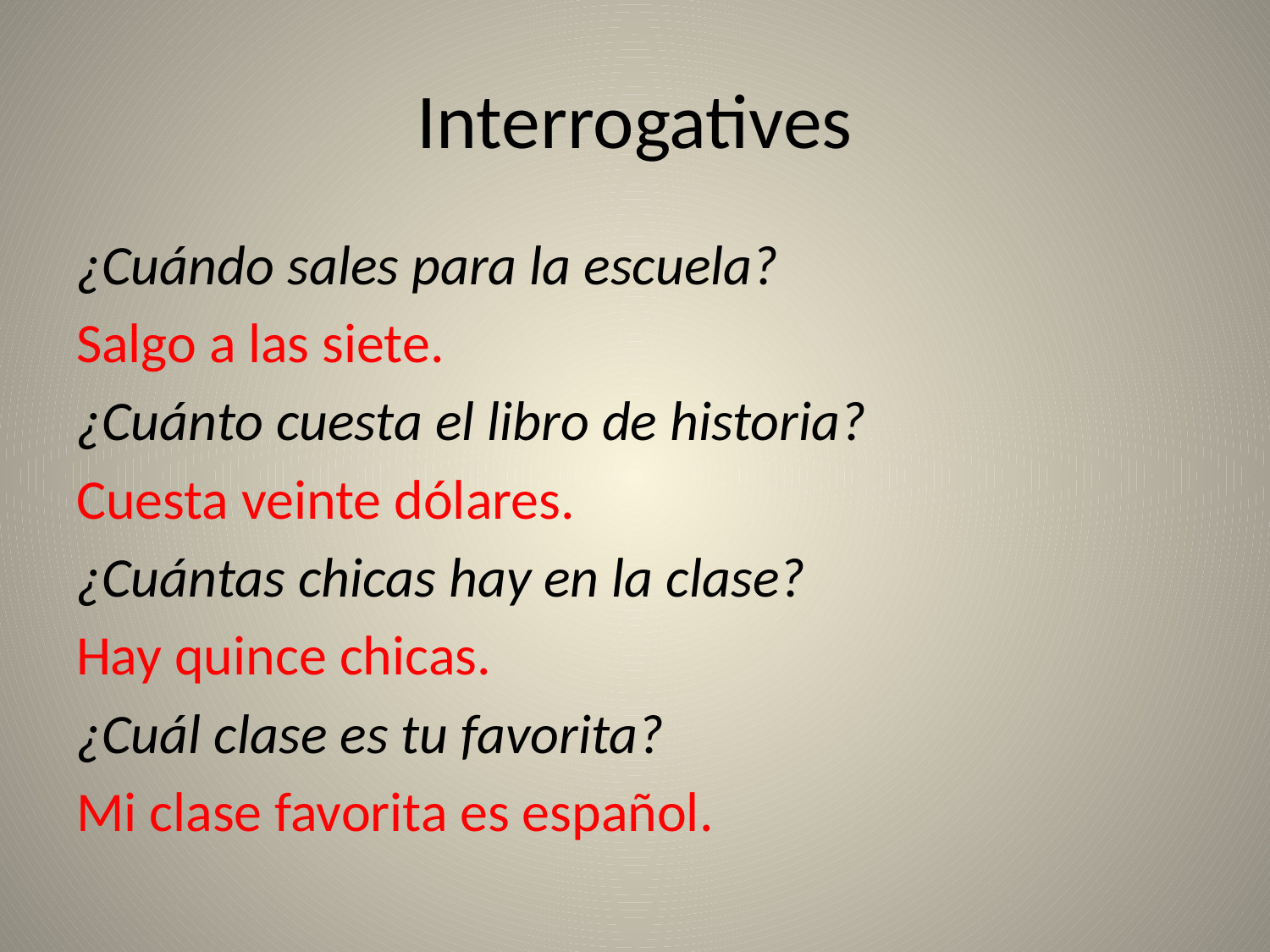

# Interrogatives
¿Cuándo sales para la escuela?
Salgo a las siete.
¿Cuánto cuesta el libro de historia?
Cuesta veinte dólares.
¿Cuántas chicas hay en la clase?
Hay quince chicas.
¿Cuál clase es tu favorita?
Mi clase favorita es español.